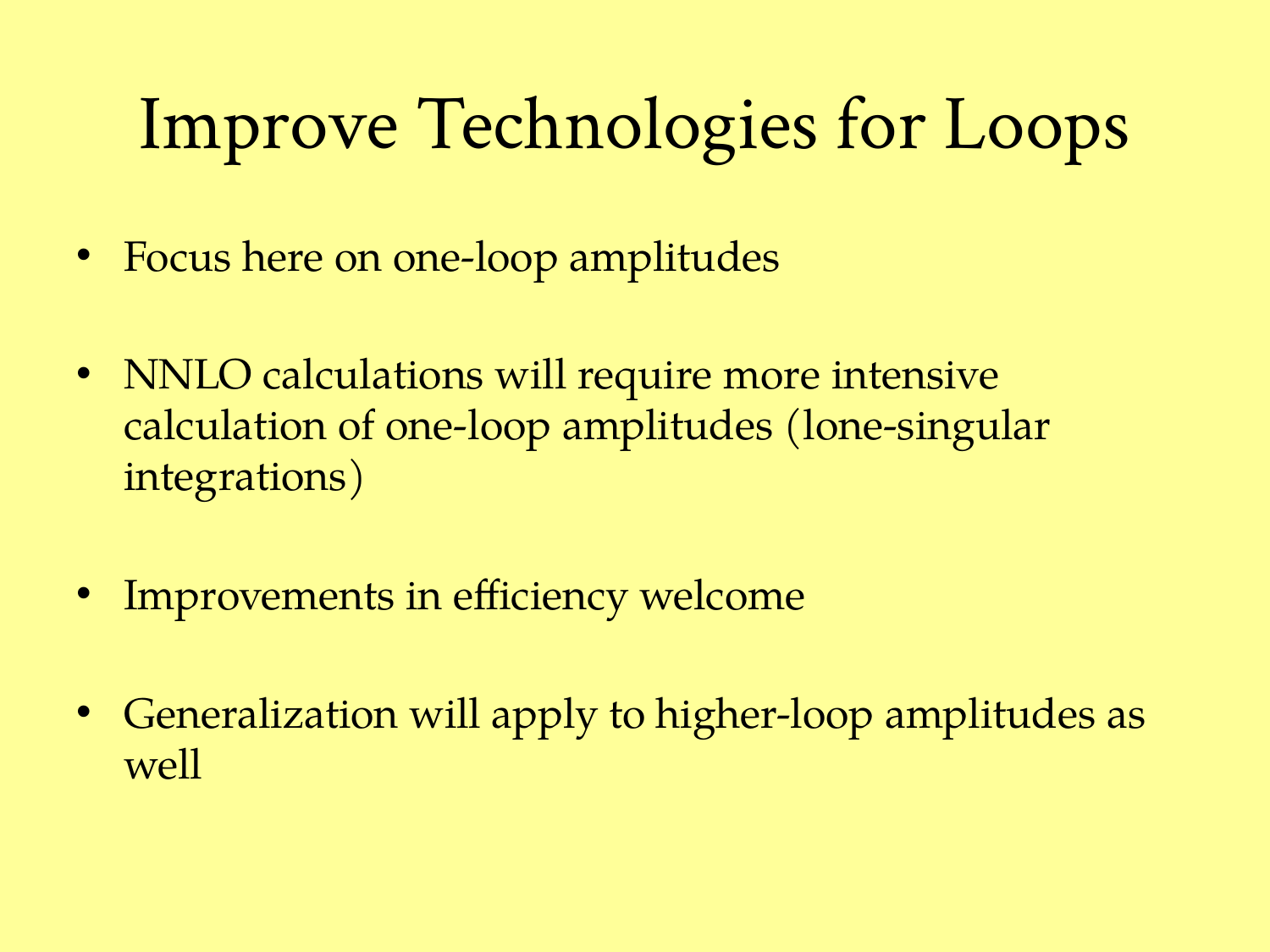

# Improve Technologies for Loops
Focus here on one-loop amplitudes

NNLO calculations will require more intensive calculation of one-loop amplitudes (lone-singular integrations)

Improvements in efficiency welcome

Generalization will apply to higher-loop amplitudes as well